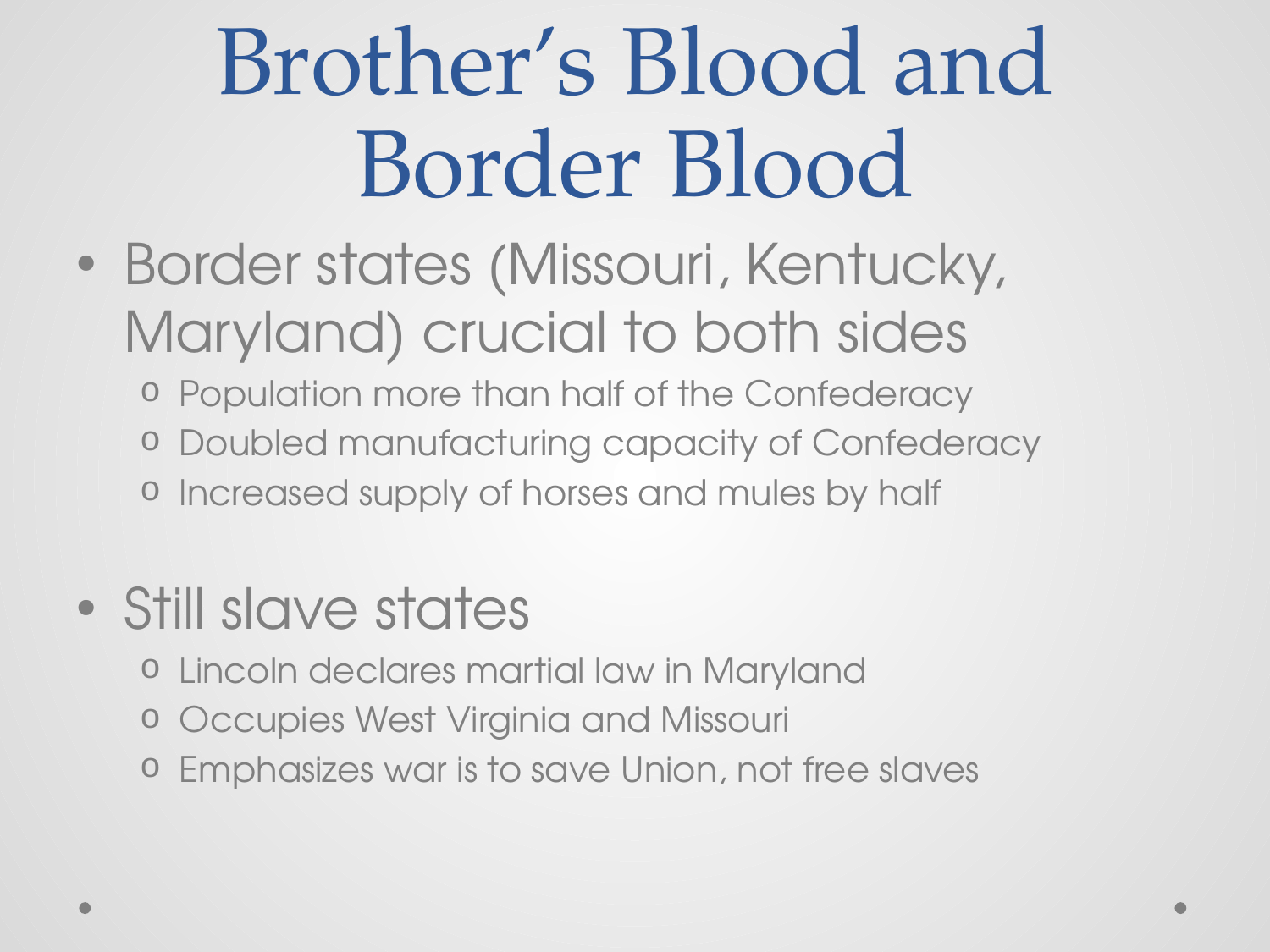

# Brother’s Blood and Border Blood
Border states (Missouri, Kentucky, Maryland) crucial to both sides
Population more than half of the Confederacy
Doubled manufacturing capacity of Confederacy
Increased supply of horses and mules by half

Still slave states
Lincoln declares martial law in Maryland
Occupies West Virginia and Missouri
Emphasizes war is to save Union, not free slaves